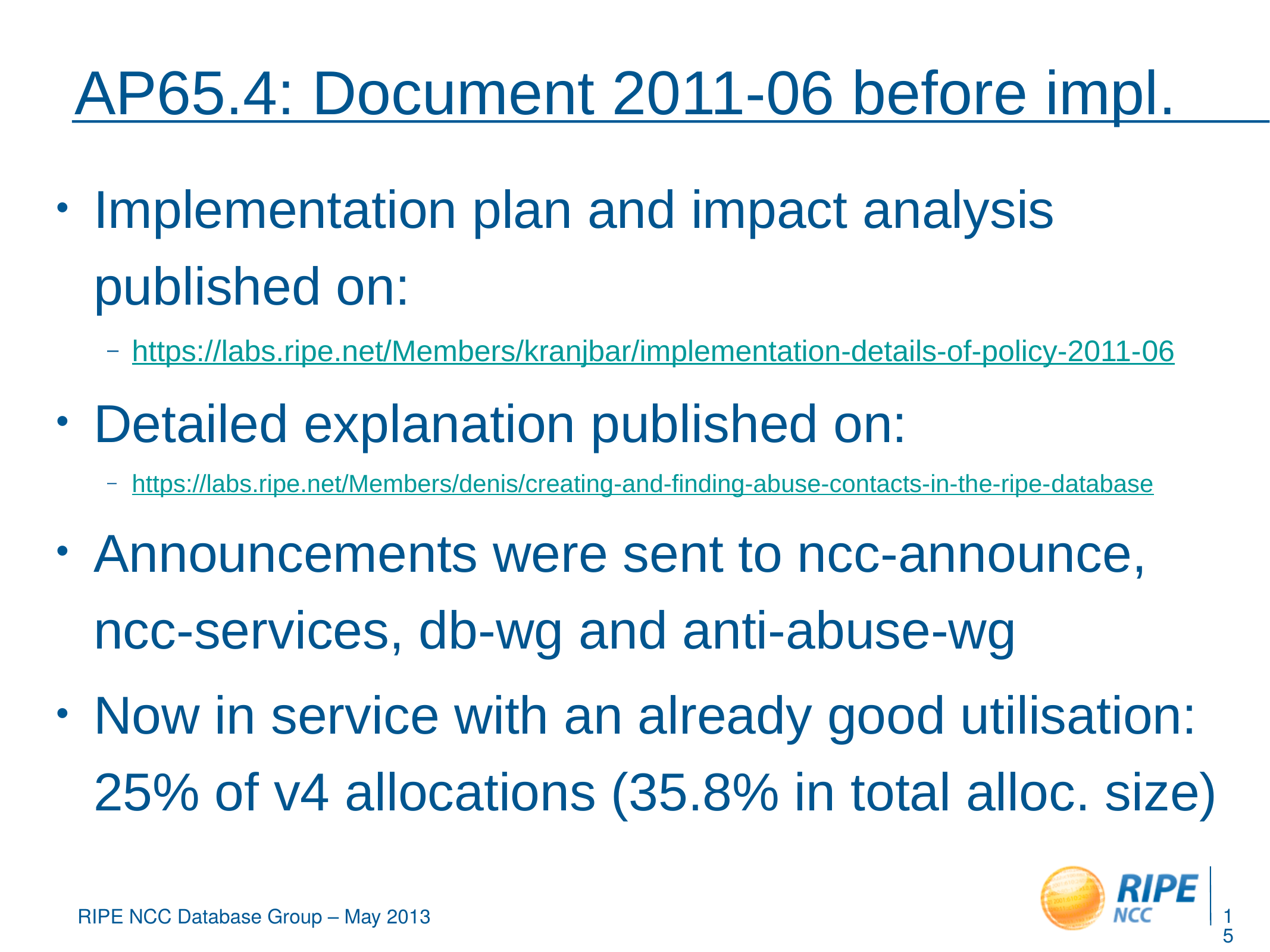

# AP65.4: Document 2011-06 before impl.
Implementation plan and impact analysis published on:
https://labs.ripe.net/Members/kranjbar/implementation-details-of-policy-2011-06
Detailed explanation published on:
https://labs.ripe.net/Members/denis/creating-and-finding-abuse-contacts-in-the-ripe-database
Announcements were sent to ncc-announce, ncc-services, db-wg and anti-abuse-wg
Now in service with an already good utilisation: 25% of v4 allocations (35.8% in total alloc. size)
15